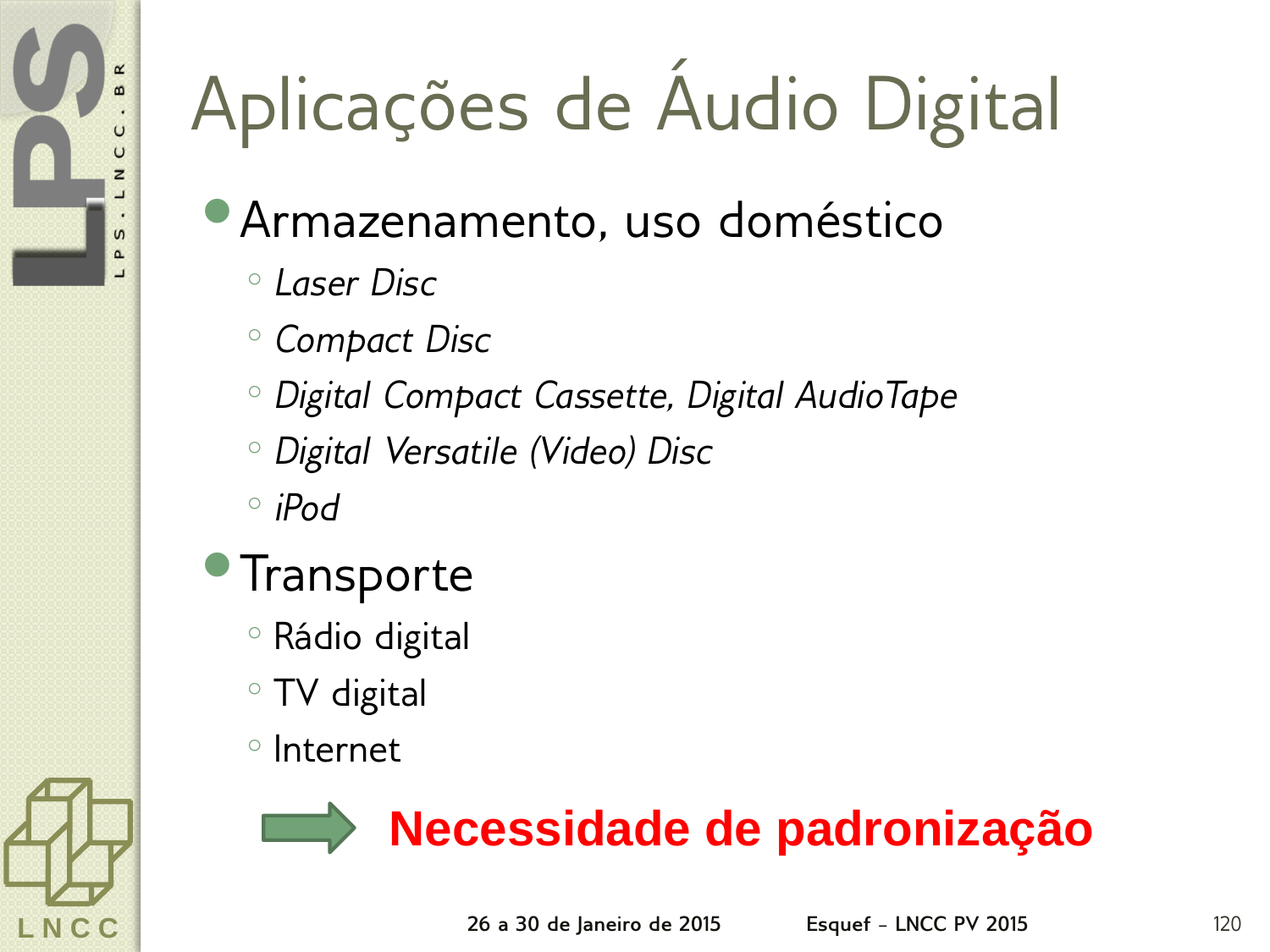

# Aplicações de Áudio Digital
Armazenamento, uso doméstico
Laser Disc
Compact Disc
Digital Compact Cassette, Digital AudioTape
Digital Versatile (Video) Disc
iPod
Transporte
Rádio digital
TV digital
Internet

Necessidade de padronização

26 a 30 de Janeiro de 2015
Esquef – LNCC PV 2015
120